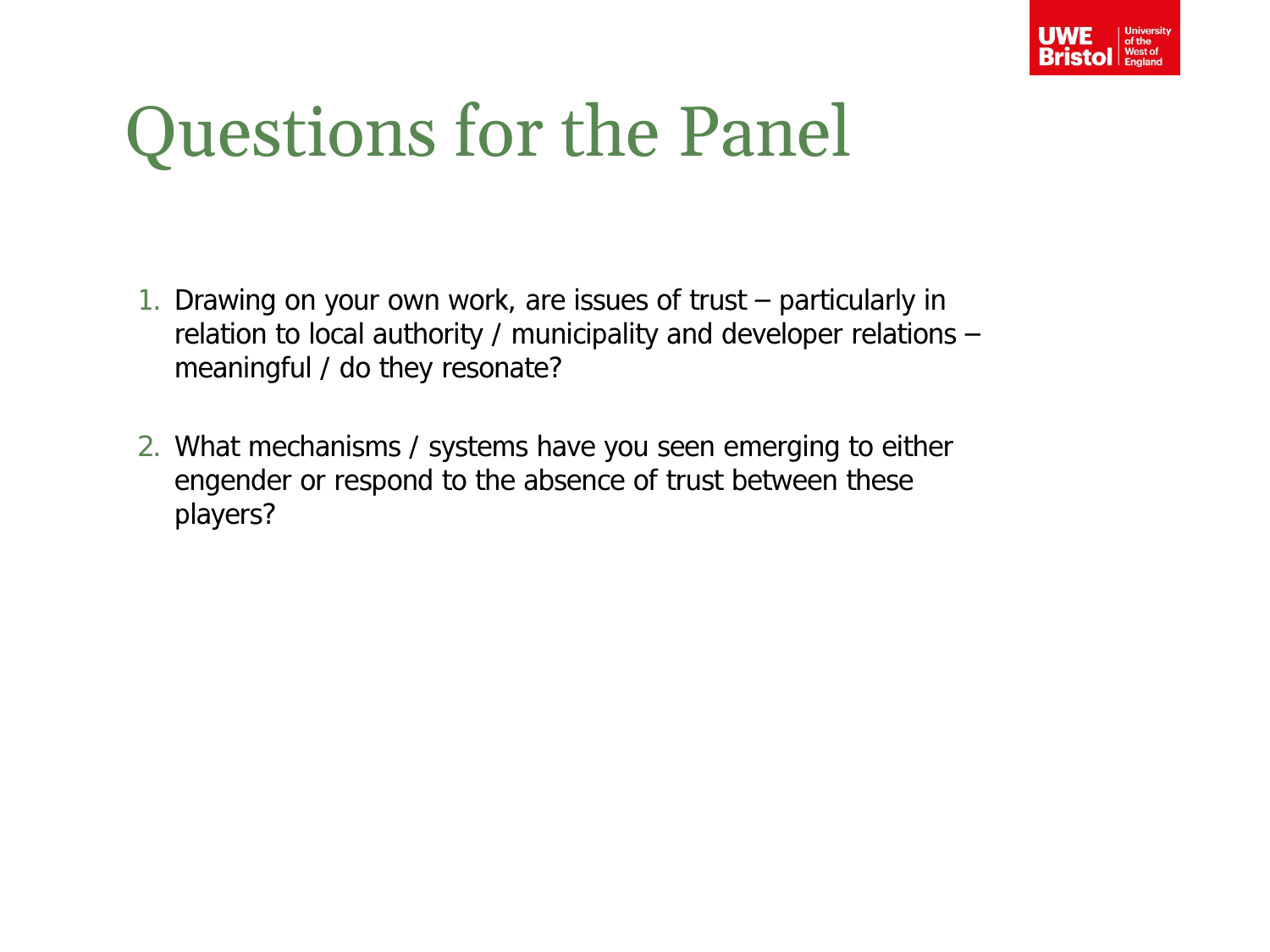

Questions for the Panel
Drawing on your own work, are issues of trust – particularly in relation to local authority / municipality and developer relations – meaningful / do they resonate?

What mechanisms / systems have you seen emerging to either engender or respond to the absence of trust between these players?